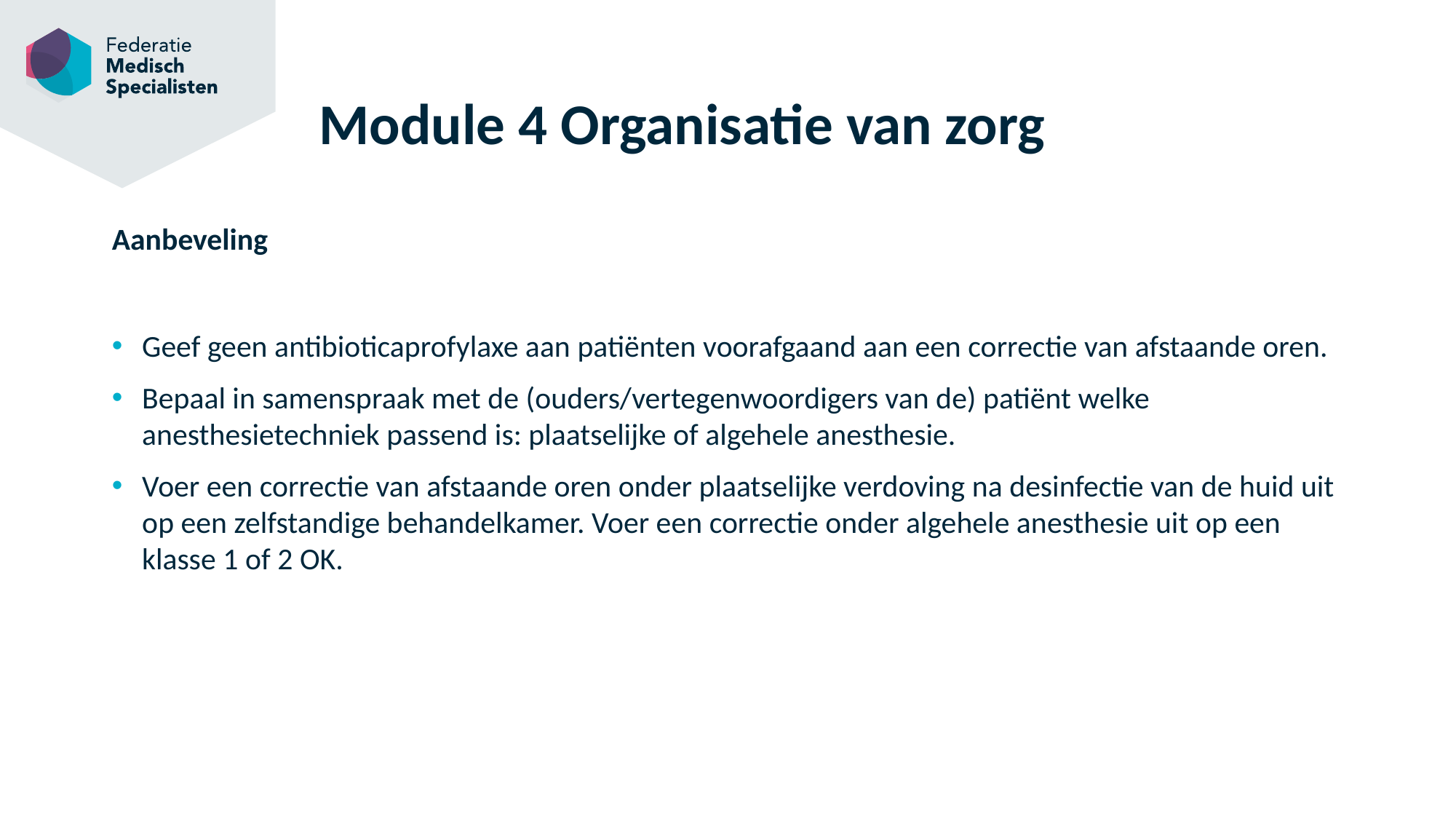

# Module 4 Organisatie van zorg
Aanbeveling

Geef geen antibioticaprofylaxe aan patiënten voorafgaand aan een correctie van afstaande oren.
Bepaal in samenspraak met de (ouders/vertegenwoordigers van de) patiënt welke anesthesietechniek passend is: plaatselijke of algehele anesthesie.
Voer een correctie van afstaande oren onder plaatselijke verdoving na desinfectie van de huid uit op een zelfstandige behandelkamer. Voer een correctie onder algehele anesthesie uit op een klasse 1 of 2 OK.